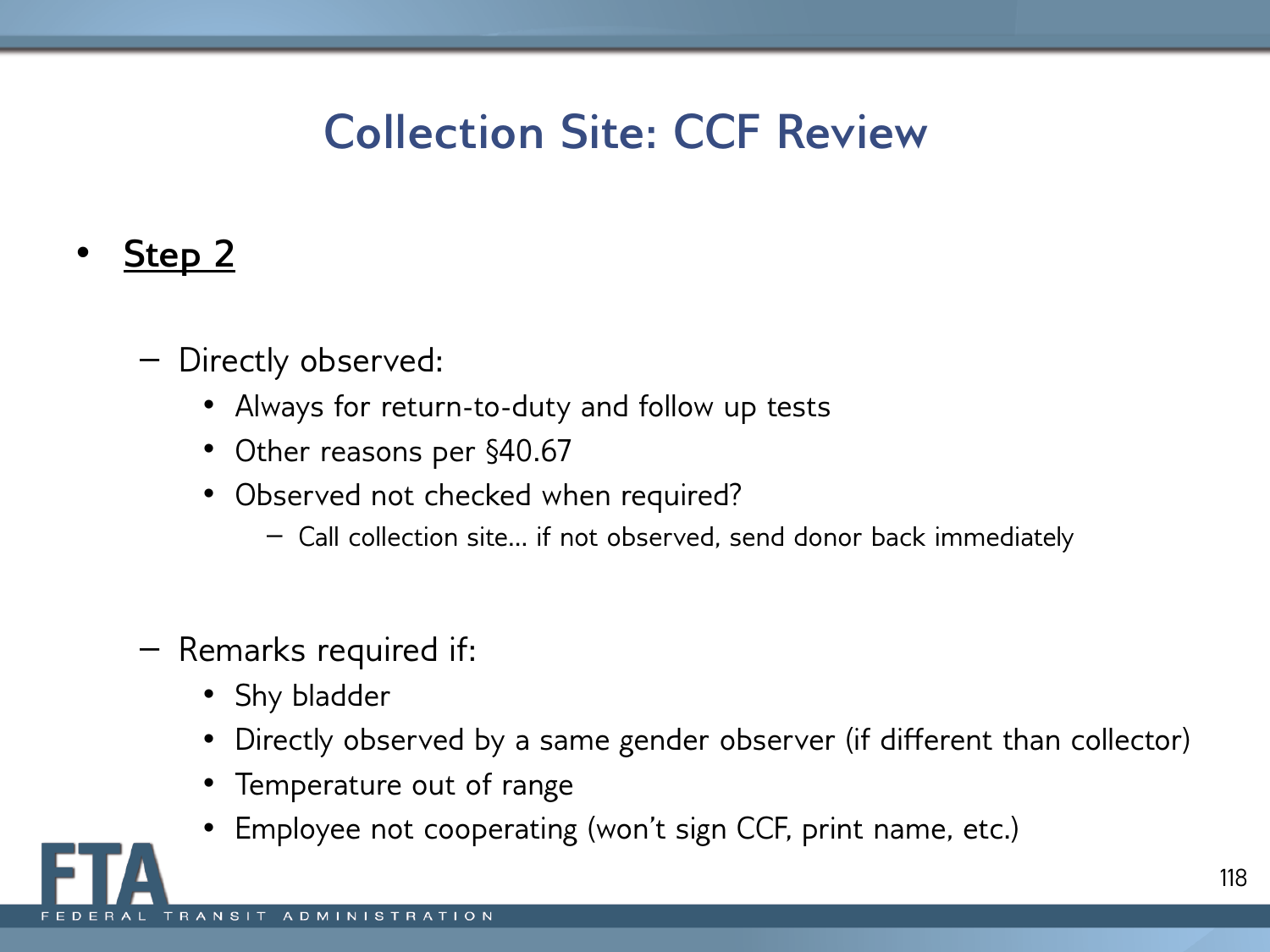

# Collection Site: CCF Review
Step 2

Directly observed:
Always for return-to-duty and follow up tests
Other reasons per §40.67
Observed not checked when required?
Call collection site… if not observed, send donor back immediately

Remarks required if:
Shy bladder
Directly observed by a same gender observer (if different than collector)
Temperature out of range
Employee not cooperating (won’t sign CCF, print name, etc.)

118